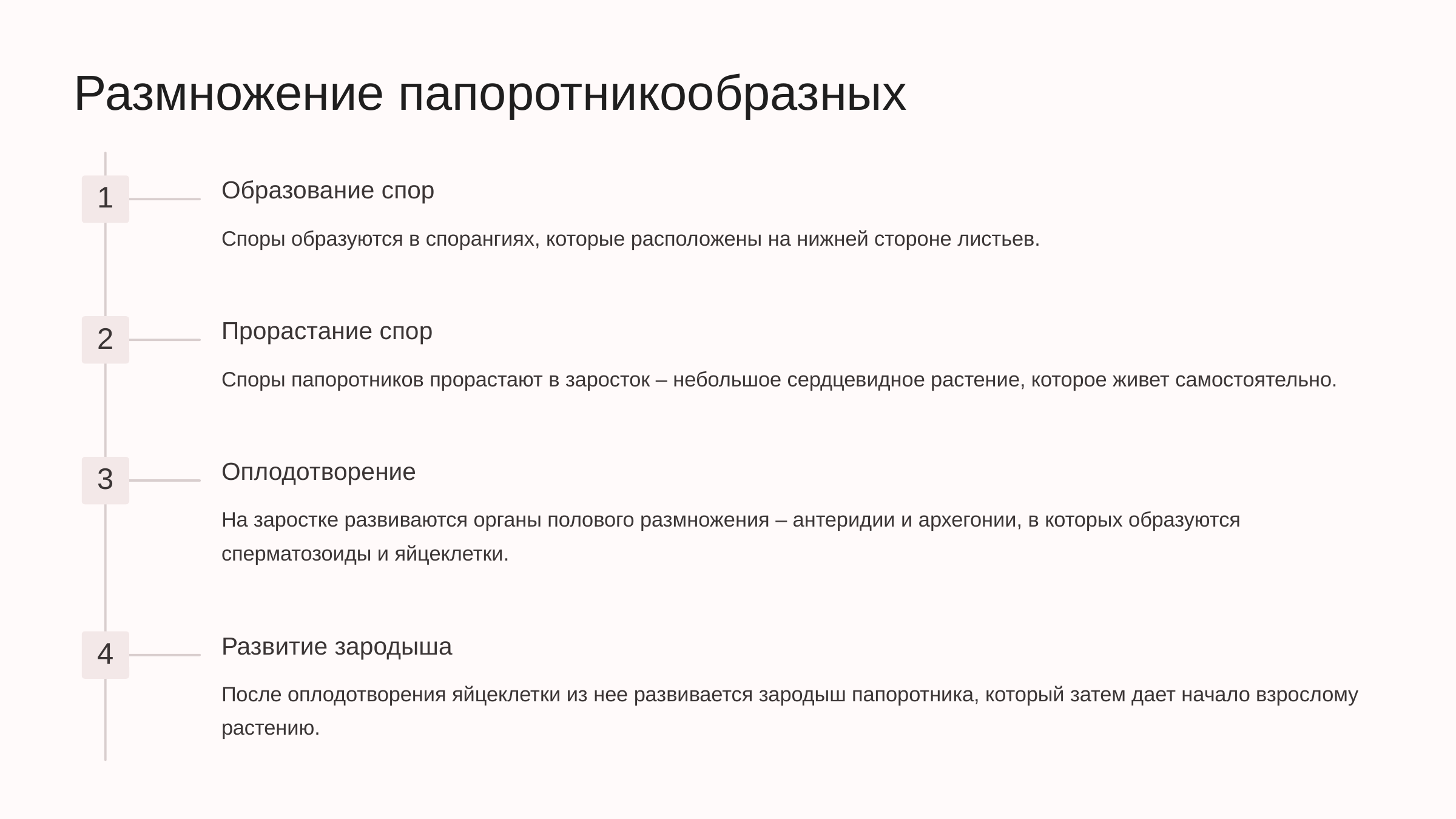

newUROKI.net
Размножение папоротникообразных

Образование спор

1

Споры образуются в спорангиях, которые расположены на нижней стороне листьев.
Прорастание спор

2

Споры папоротников прорастают в заросток – небольшое сердцевидное растение, которое живет самостоятельно.
Оплодотворение

3

На заростке развиваются органы полового размножения – антеридии и архегонии, в которых образуются сперматозоиды и яйцеклетки.
Развитие зародыша

4

После оплодотворения яйцеклетки из нее развивается зародыш папоротника, который затем дает начало взрослому растению.